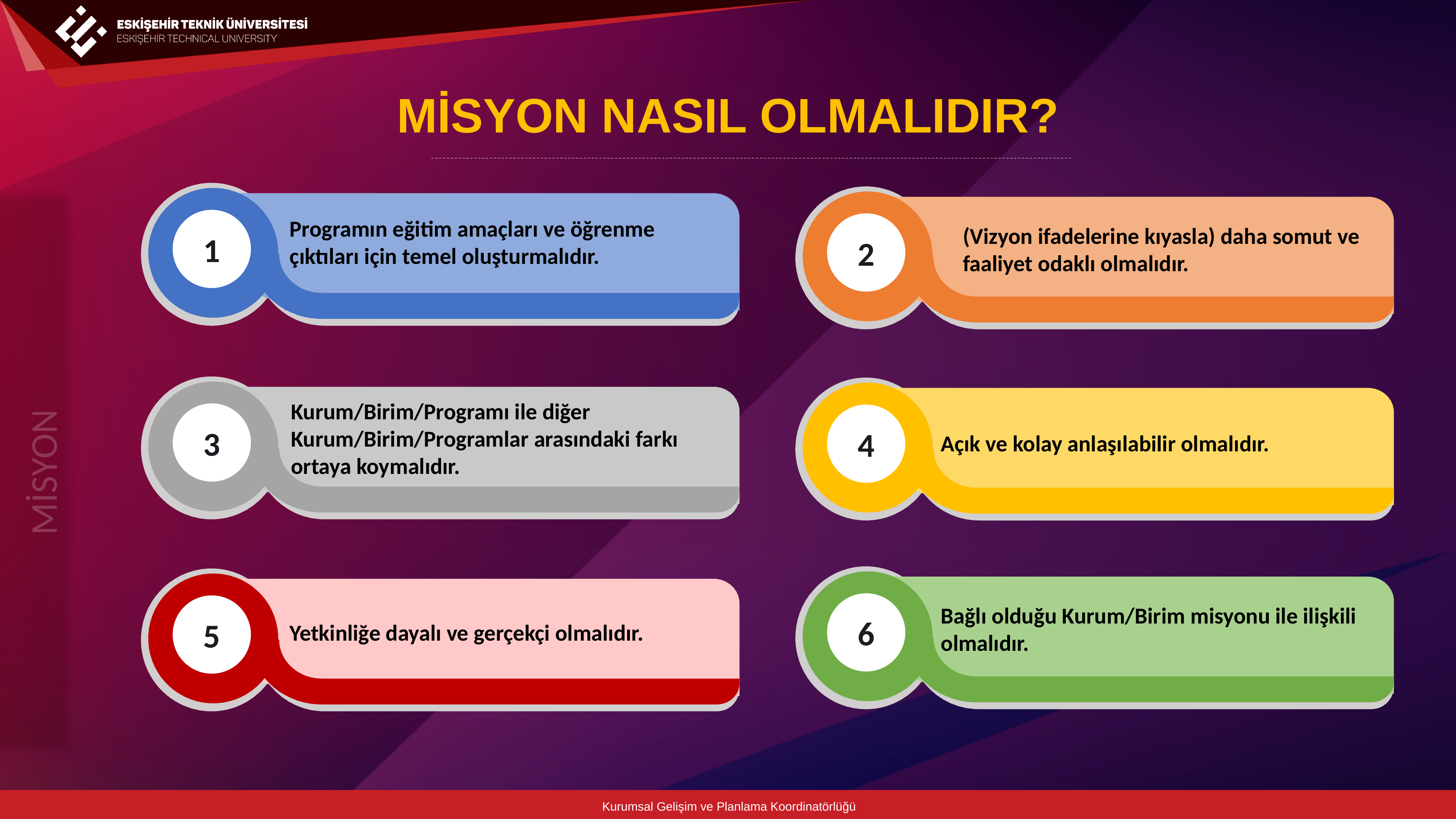

MİSYON NASIL OLMALIDIR?

1
Programın eğitim amaçları ve öğrenme çıktıları için temel oluşturmalıdır.
2
(Vizyon ifadelerine kıyasla) daha somut ve faaliyet odaklı olmalıdır.

Kurum/Birim/Programı ile diğer Kurum/Birim/Programlar arasındaki farkı ortaya koymalıdır.
3
4
Açık ve kolay anlaşılabilir olmalıdır.
MİSYON

6
5
Bağlı olduğu Kurum/Birim misyonu ile ilişkili olmalıdır.
Yetkinliğe dayalı ve gerçekçi olmalıdır.

Kurumsal Gelişim ve Planlama Koordinatörlüğü